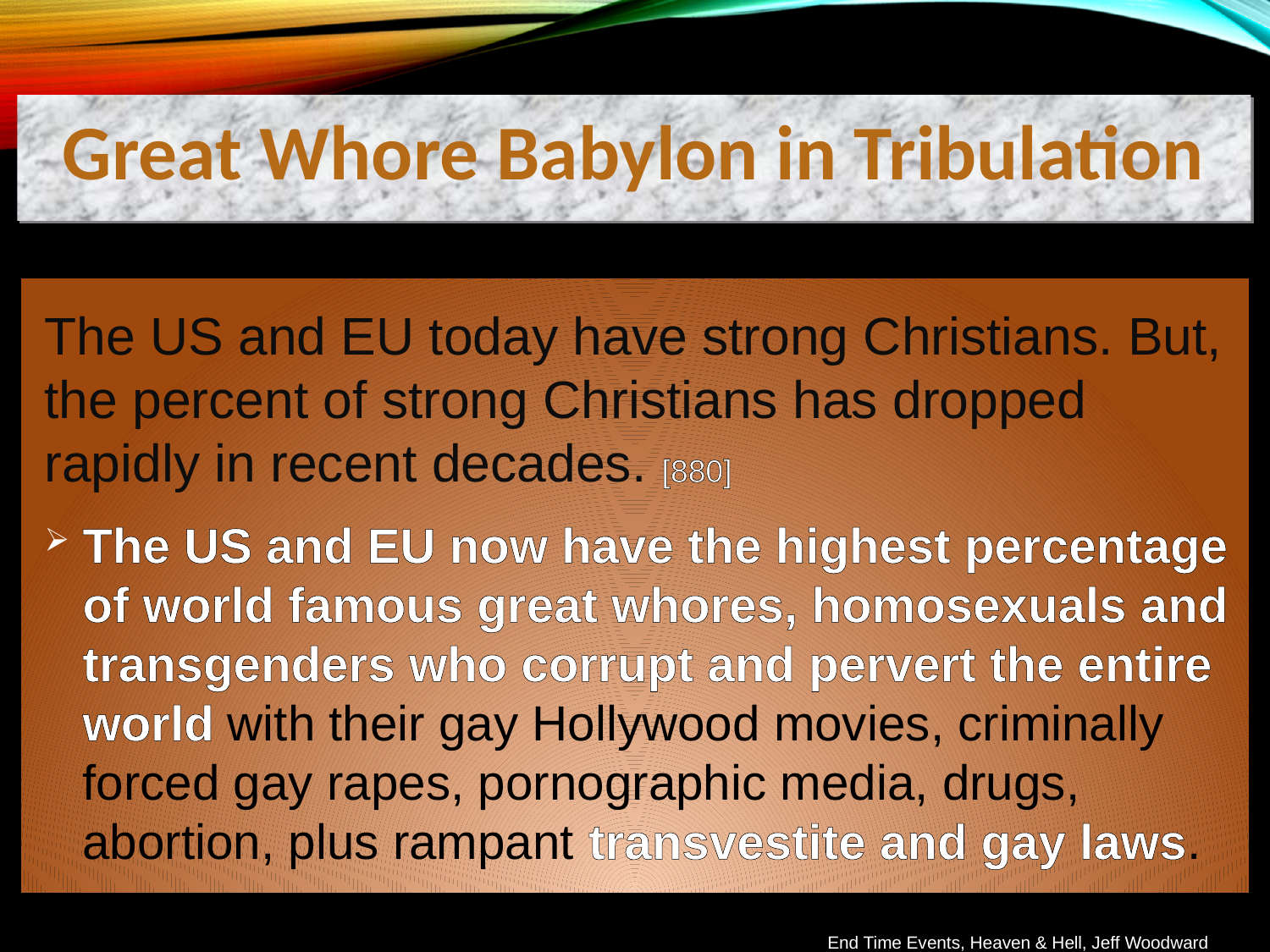

Great Whore Babylon in Tribulation
The US and EU today have strong Christians. But, the percent of strong Christians has dropped rapidly in recent decades. [880]
The US and EU now have the highest percentage of world famous great whores, homosexuals and transgenders who corrupt and pervert the entire world with their gay Hollywood movies, criminally forced gay rapes, pornographic media, drugs, abortion, plus rampant transvestite and gay laws.
End Time Events, Heaven & Hell, Jeff Woodward